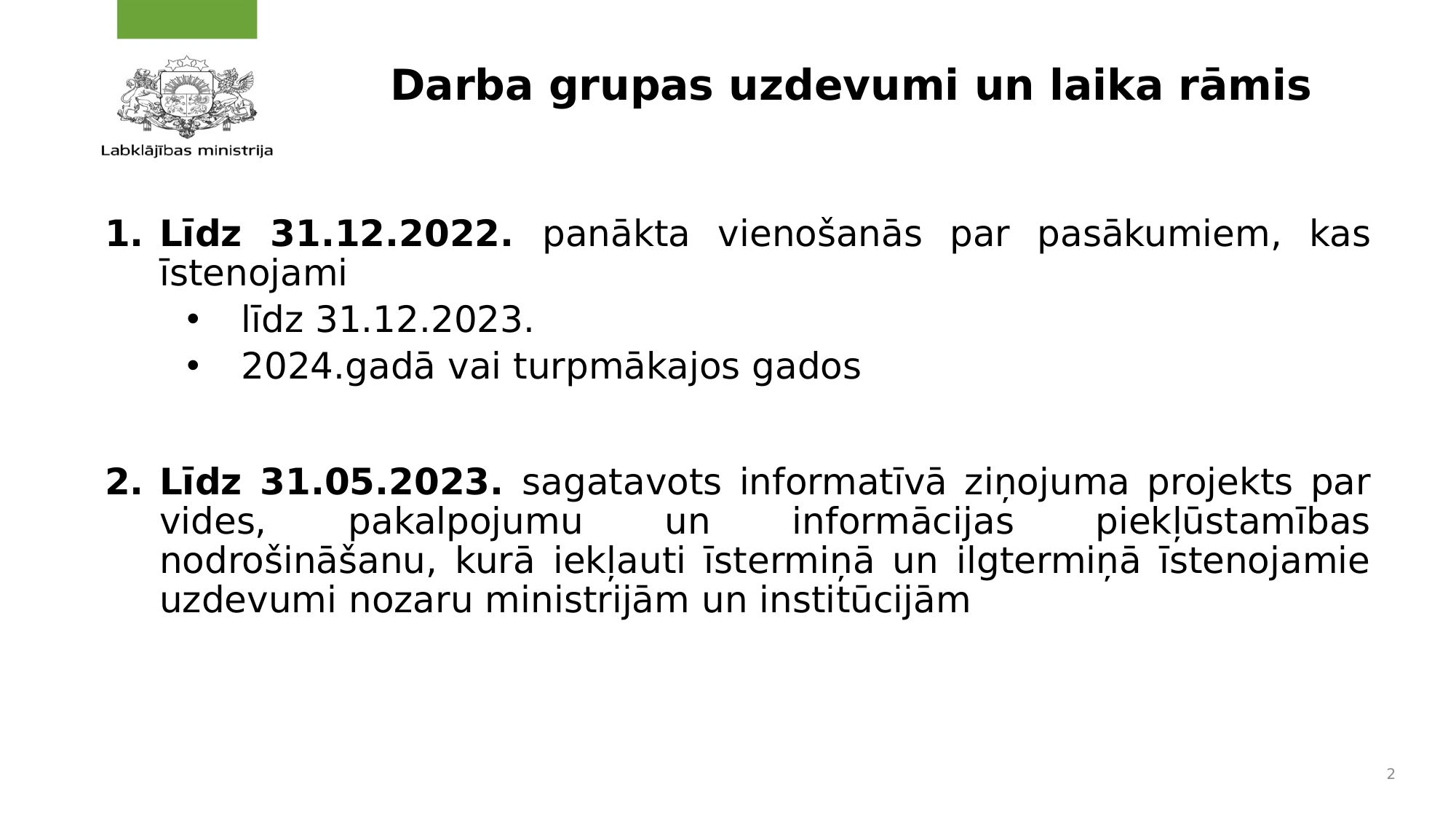

# Darba grupas uzdevumi un laika rāmis
Līdz 31.12.2022. panākta vienošanās par pasākumiem, kas īstenojami
līdz 31.12.2023.
2024.gadā vai turpmākajos gados

Līdz 31.05.2023. sagatavots informatīvā ziņojuma projekts par vides, pakalpojumu un informācijas piekļūstamības nodrošināšanu, kurā iekļauti īstermiņā un ilgtermiņā īstenojamie uzdevumi nozaru ministrijām un institūcijām

2